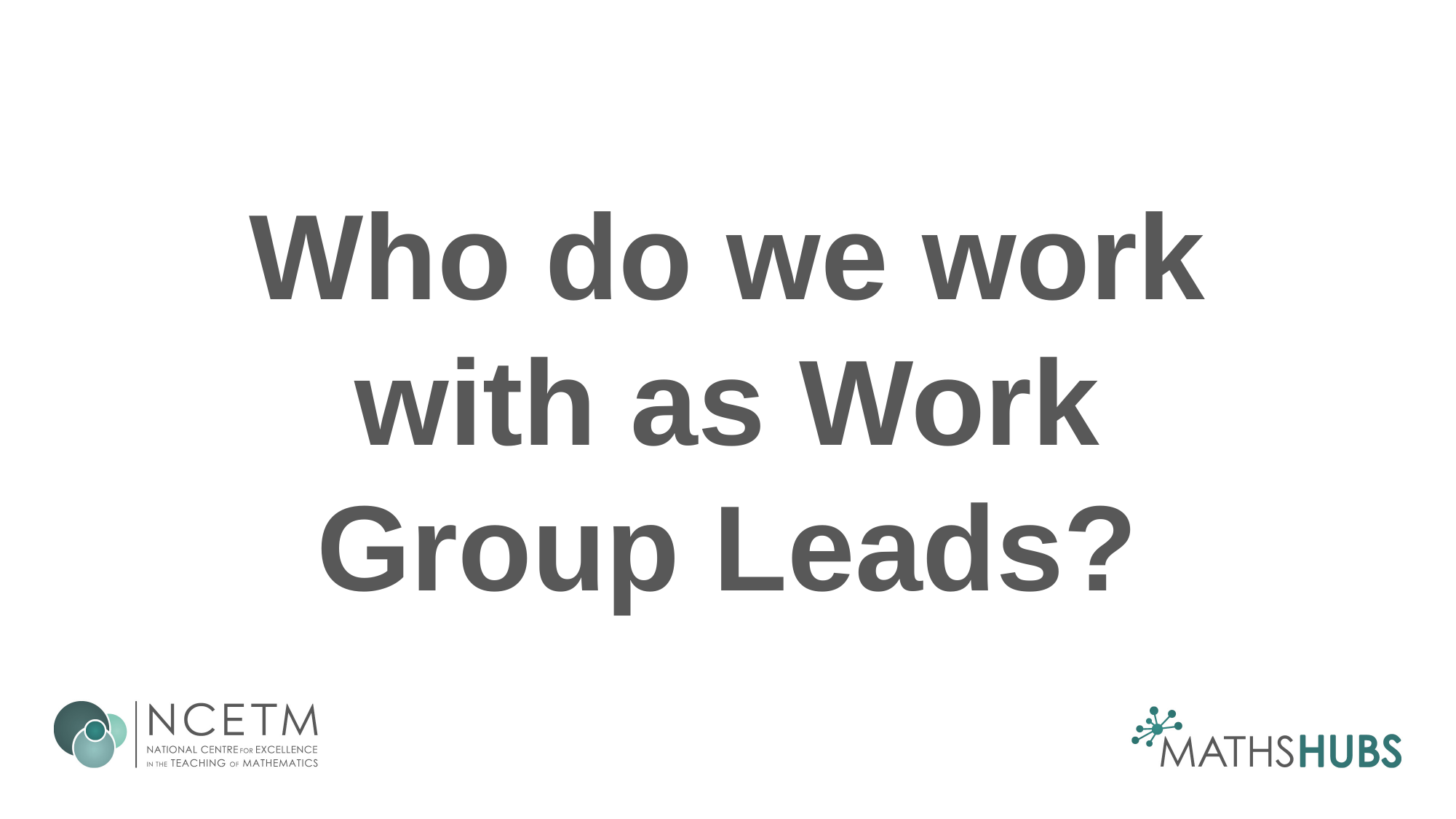

# Who do we work with as Work Group Leads?